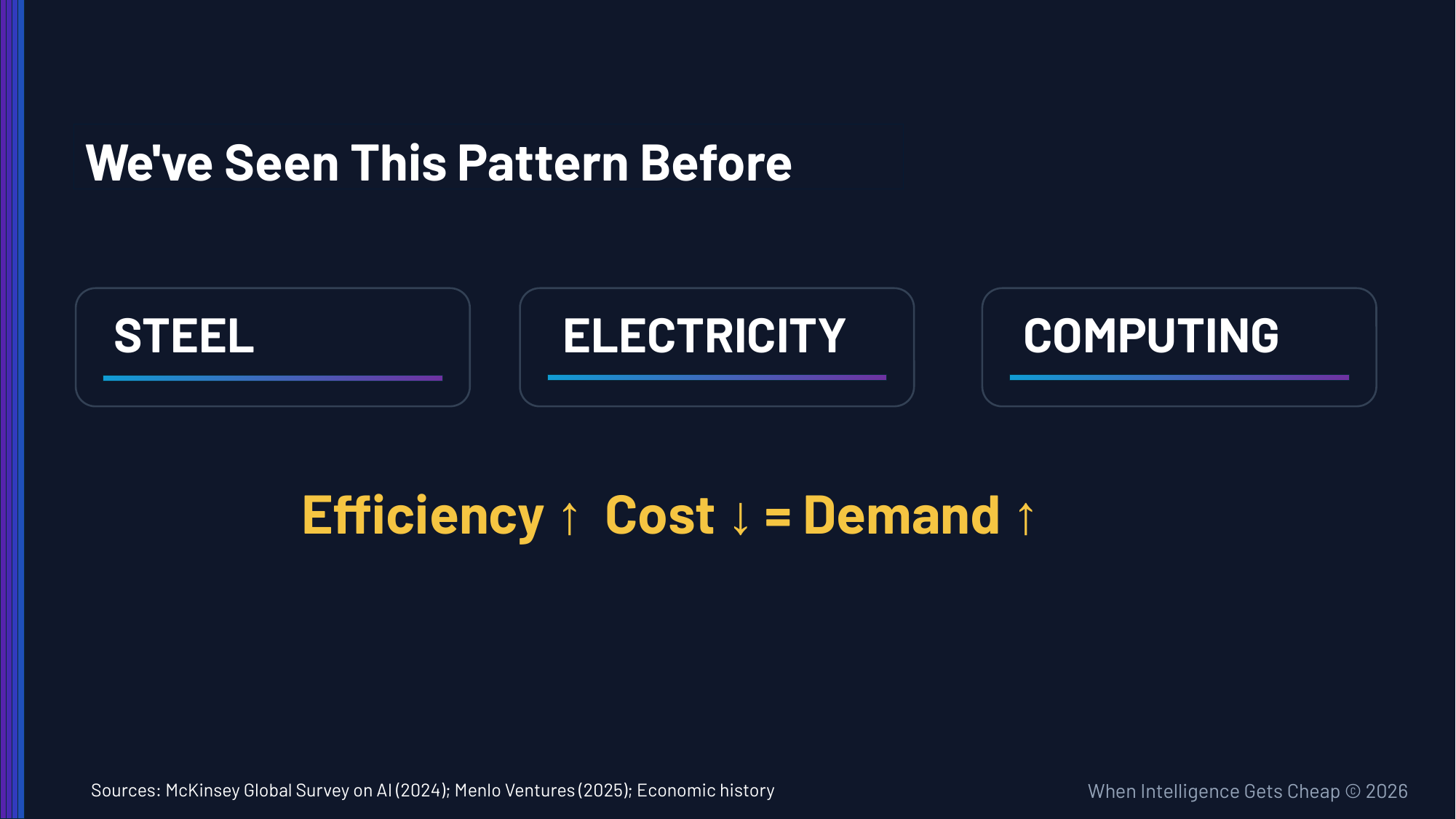

We've Seen This Pattern Before

STEEL
ELECTRICITY
COMPUTING

Efficiency ↑  Cost ↓ = Demand ↑
Sources: McKinsey Global Survey on AI (2024); Menlo Ventures (2025); Economic history
When Intelligence Gets Cheap © 2026